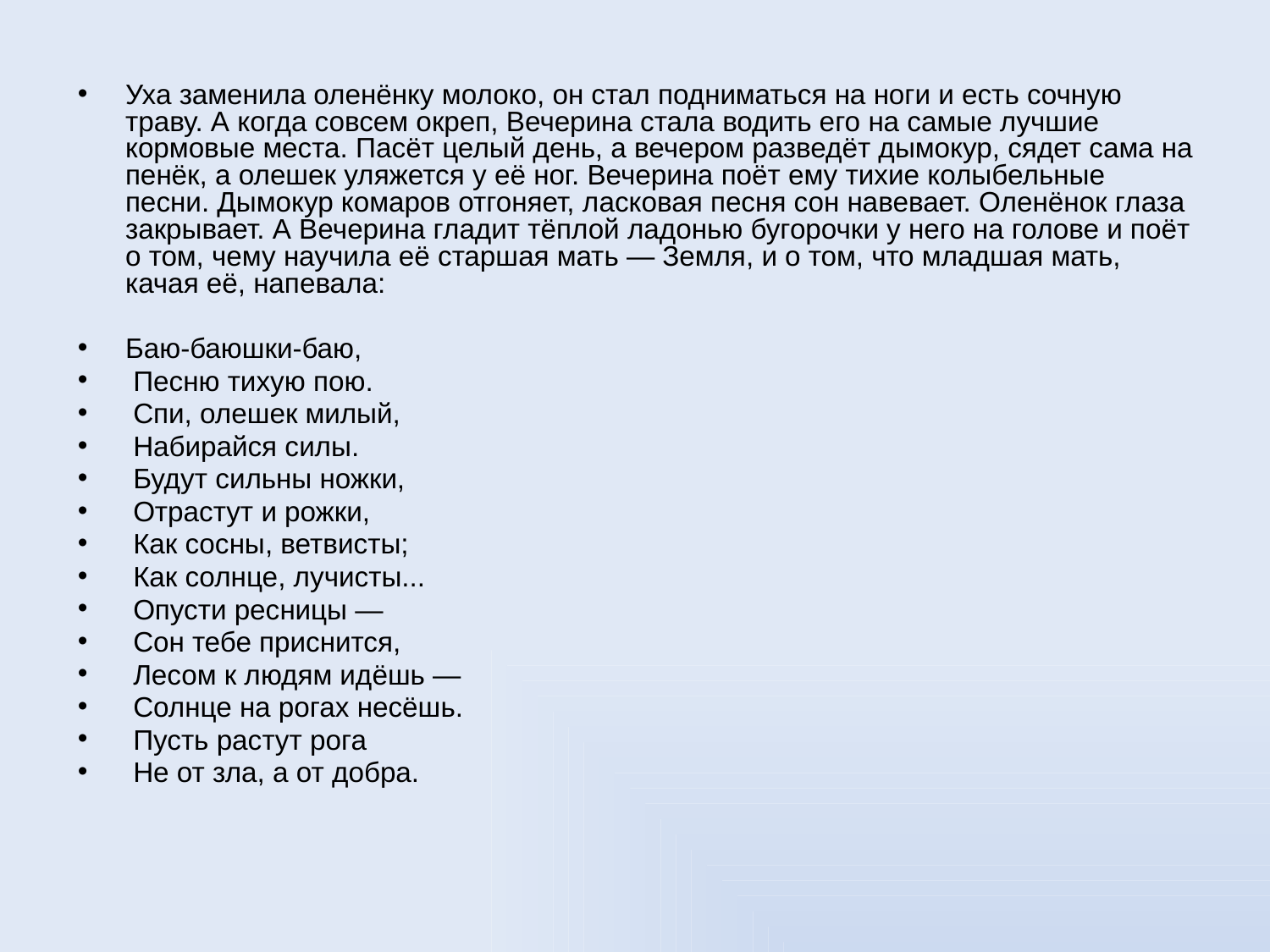

Уха заменила оленёнку молоко, он стал подниматься на ноги и есть сочную траву. А когда совсем окреп, Вечерина стала водить его на самые лучшие кормовые места. Пасёт целый день, а вечером разведёт дымокур, сядет сама на пенёк, а олешек уляжется у её ног. Вечерина поёт ему тихие колыбельные песни. Дымокур комаров отгоняет, ласковая песня сон навевает. Оленёнок глаза закрывает. А Вечерина гладит тёплой ладонью бугорочки у него на голове и поёт о том, чему научила её старшая мать — Земля, и о том, что младшая мать, качая её, напевала:

Баю-баюшки-баю,
 Песню тихую пою.
 Спи, олешек милый,
 Набирайся силы.
 Будут сильны ножки,
 Отрастут и рожки,
 Как сосны, ветвисты;
 Как солнце, лучисты...
 Опусти ресницы —
 Сон тебе приснится,
 Лесом к людям идёшь —
 Солнце на рогах несёшь.
 Пусть растут рога
 Не от зла, а от добра.